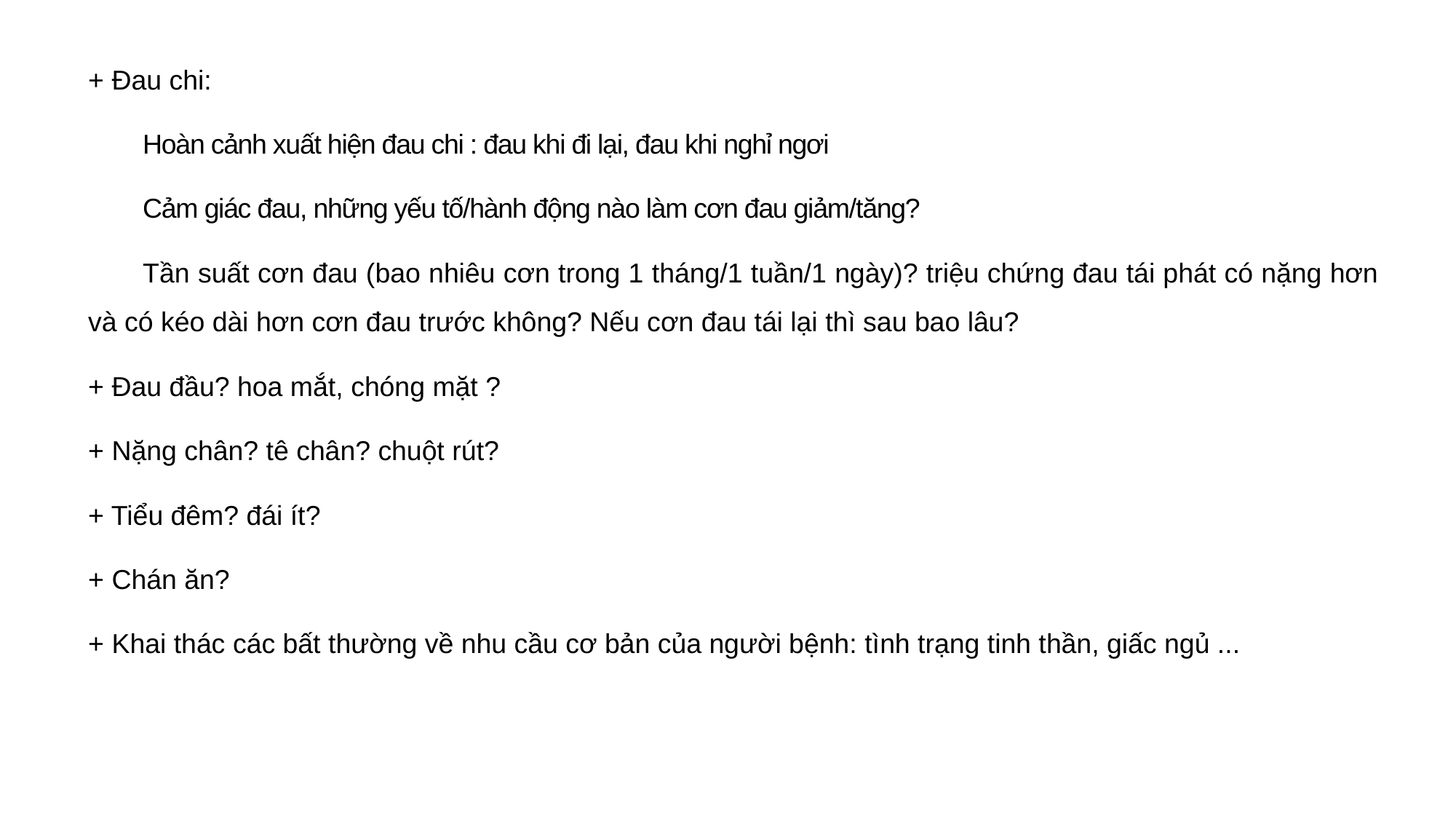

+ Đau chi:
Hoàn cảnh xuất hiện đau chi : đau khi đi lại, đau khi nghỉ ngơi
Cảm giác đau, những yếu tố/hành động nào làm cơn đau giảm/tăng?
Tần suất cơn đau (bao nhiêu cơn trong 1 tháng/1 tuần/1 ngày)? triệu chứng đau tái phát có nặng hơn và có kéo dài hơn cơn đau trước không? Nếu cơn đau tái lại thì sau bao lâu?
+ Đau đầu? hoa mắt, chóng mặt ?
+ Nặng chân? tê chân? chuột rút?
+ Tiểu đêm? đái ít?
+ Chán ăn?
+ Khai thác các bất thường về nhu cầu cơ bản của người bệnh: tình trạng tinh thần, giấc ngủ ...